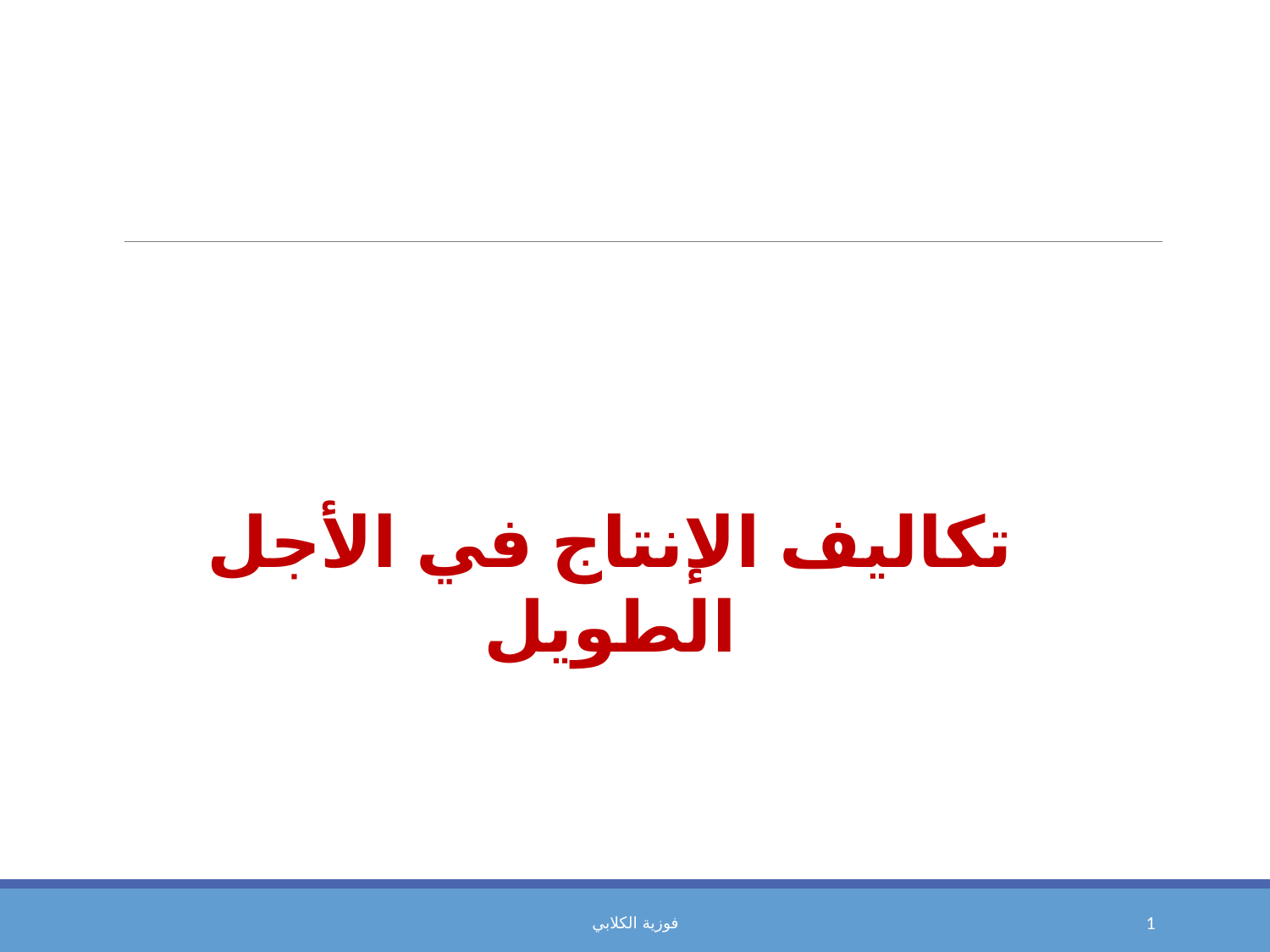

تكاليف الإنتاج في الأجل الطويل
فوزية الكلابي
1